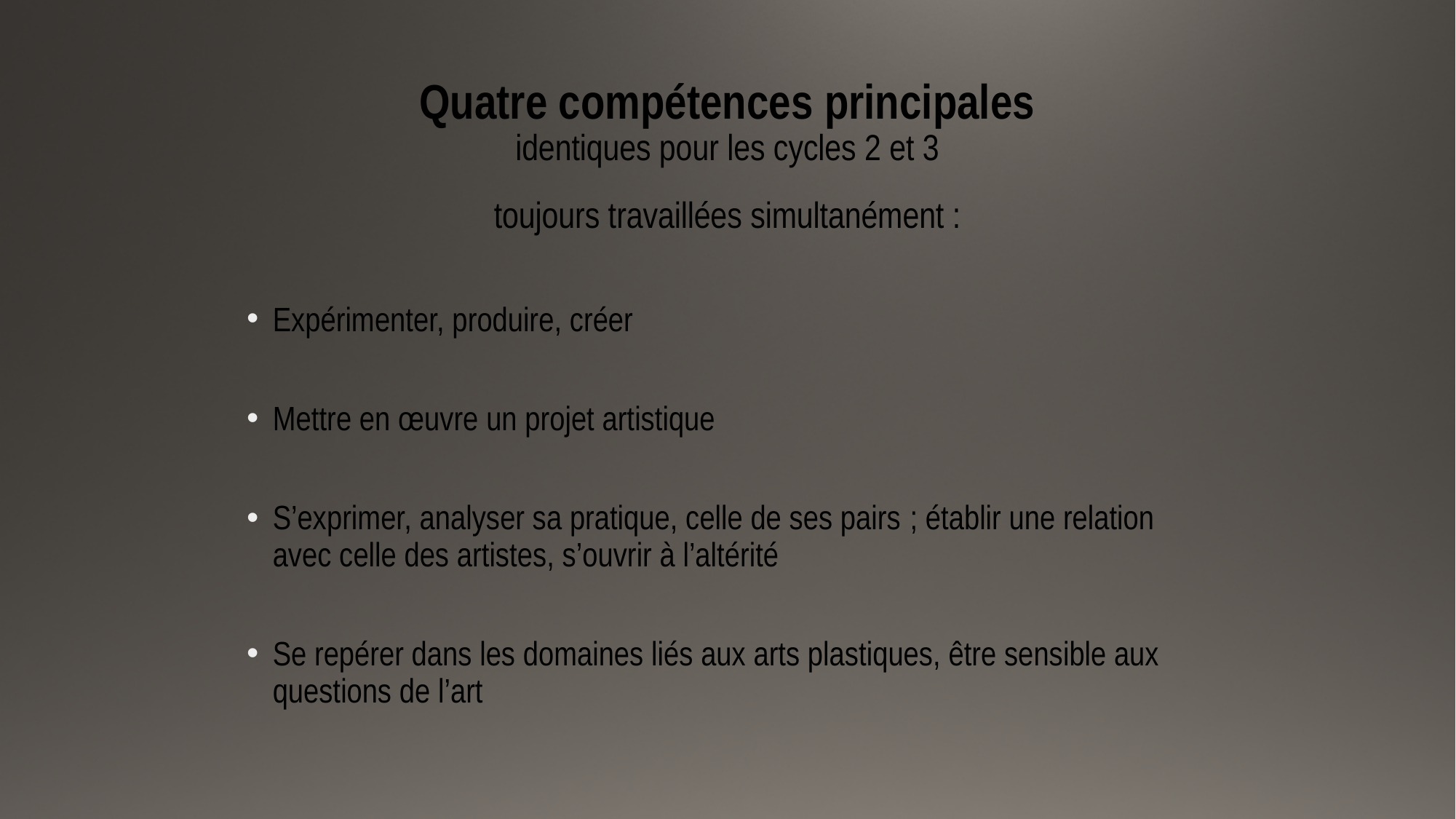

# Quatre compétences principales identiques pour les cycles 2 et 3
toujours travaillées simultanément :

Expérimenter, produire, créer

Mettre en œuvre un projet artistique

S’exprimer, analyser sa pratique, celle de ses pairs ; établir une relation avec celle des artistes, s’ouvrir à l’altérité

Se repérer dans les domaines liés aux arts plastiques, être sensible aux questions de l’art